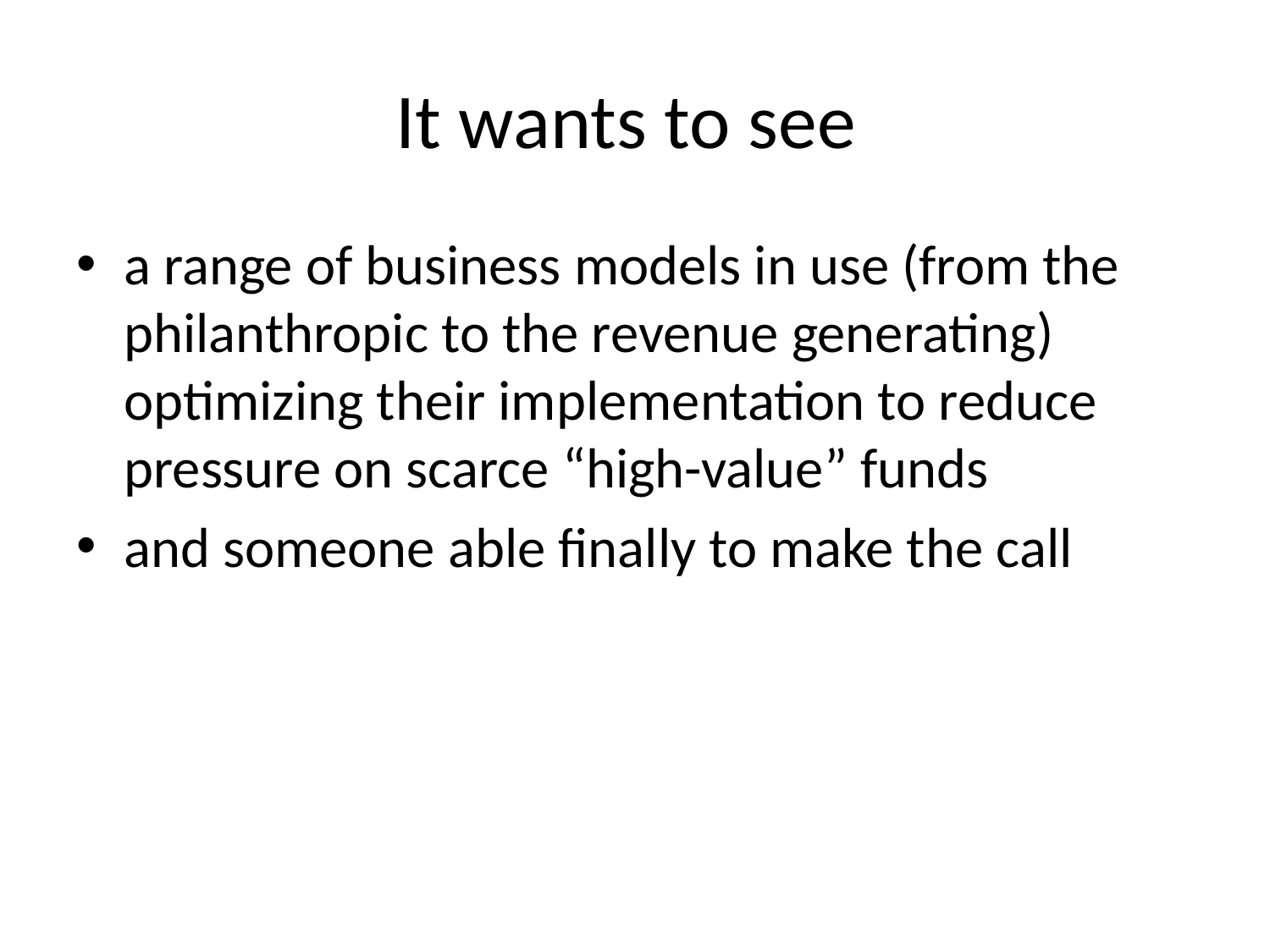

# It wants to see
a range of business models in use (from the philanthropic to the revenue generating) optimizing their implementation to reduce pressure on scarce “high-value” funds
and someone able finally to make the call